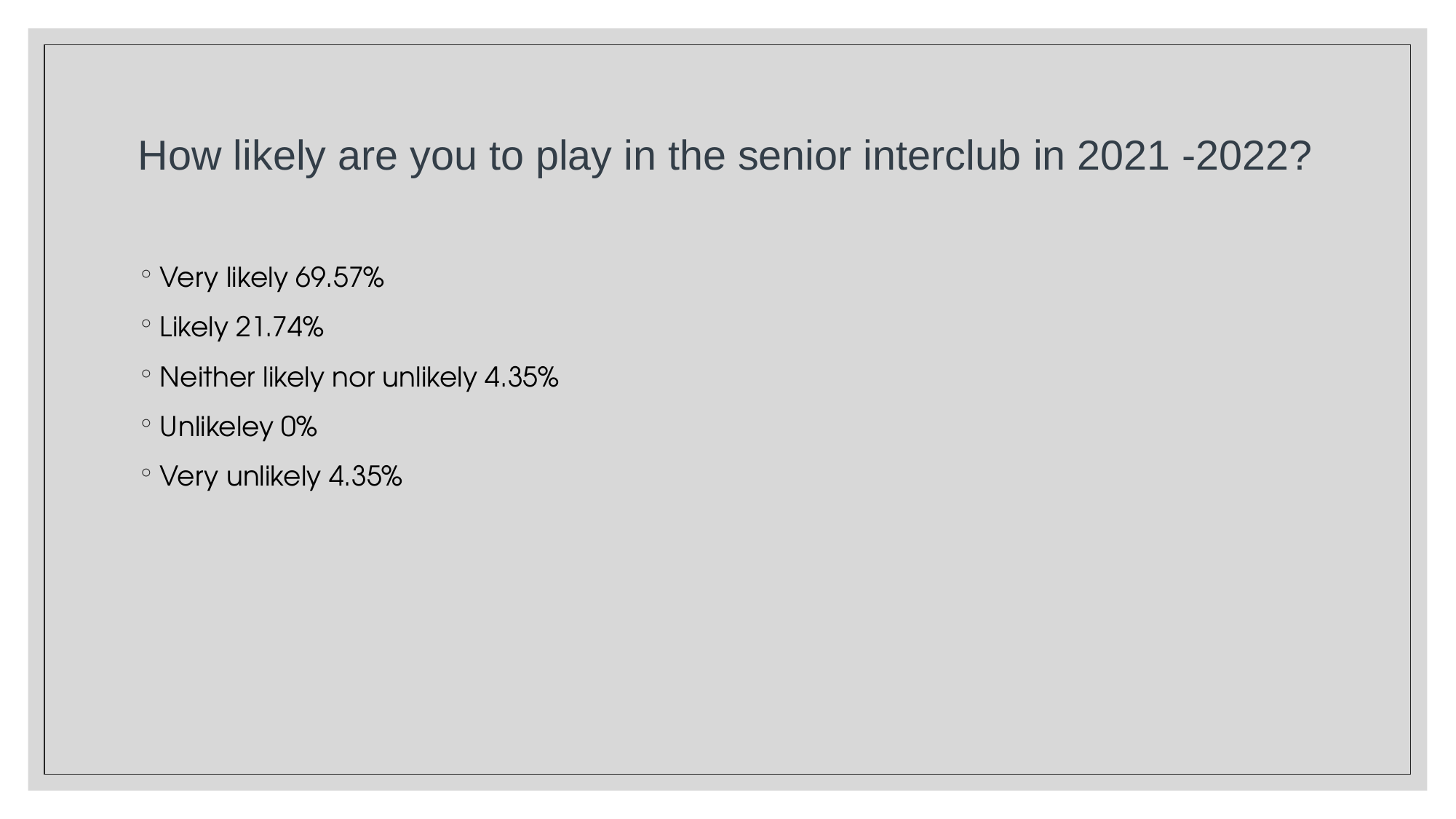

# How likely are you to play in the senior interclub in 2021 -2022?
Very likely 69.57%
Likely 21.74%
Neither likely nor unlikely 4.35%
Unlikeley 0%
Very unlikely 4.35%